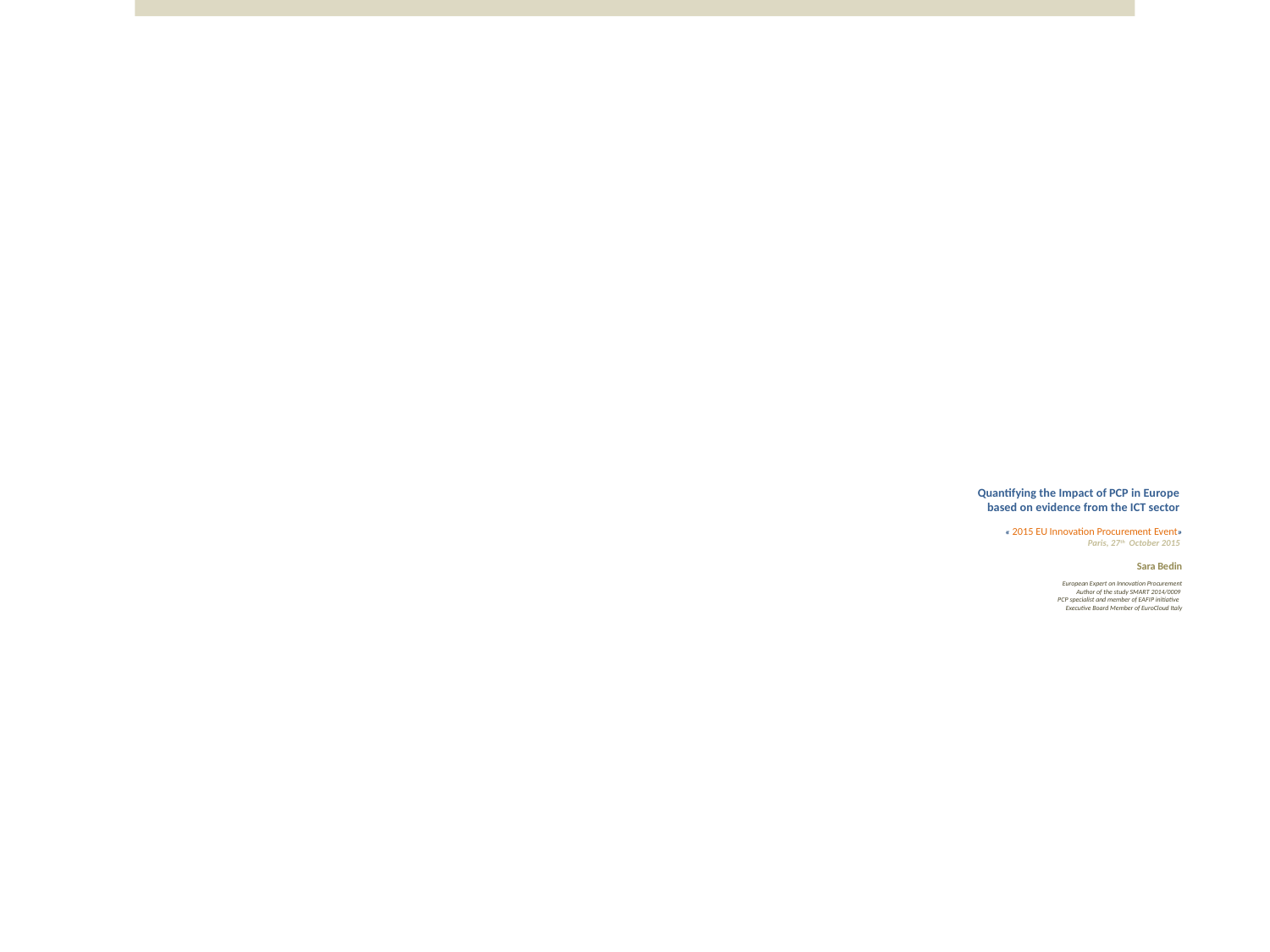

# Quantifying the Impact of PCP in Europe based on evidence from the ICT sector « 2015 EU Innovation Procurement Event» Paris, 27th  October 2015 Sara Bedin European Expert on Innovation Procurement Author of the study SMART 2014/0009 PCP specialist and member of EAFIP initiative Executive Board Member of EuroCloud Italy